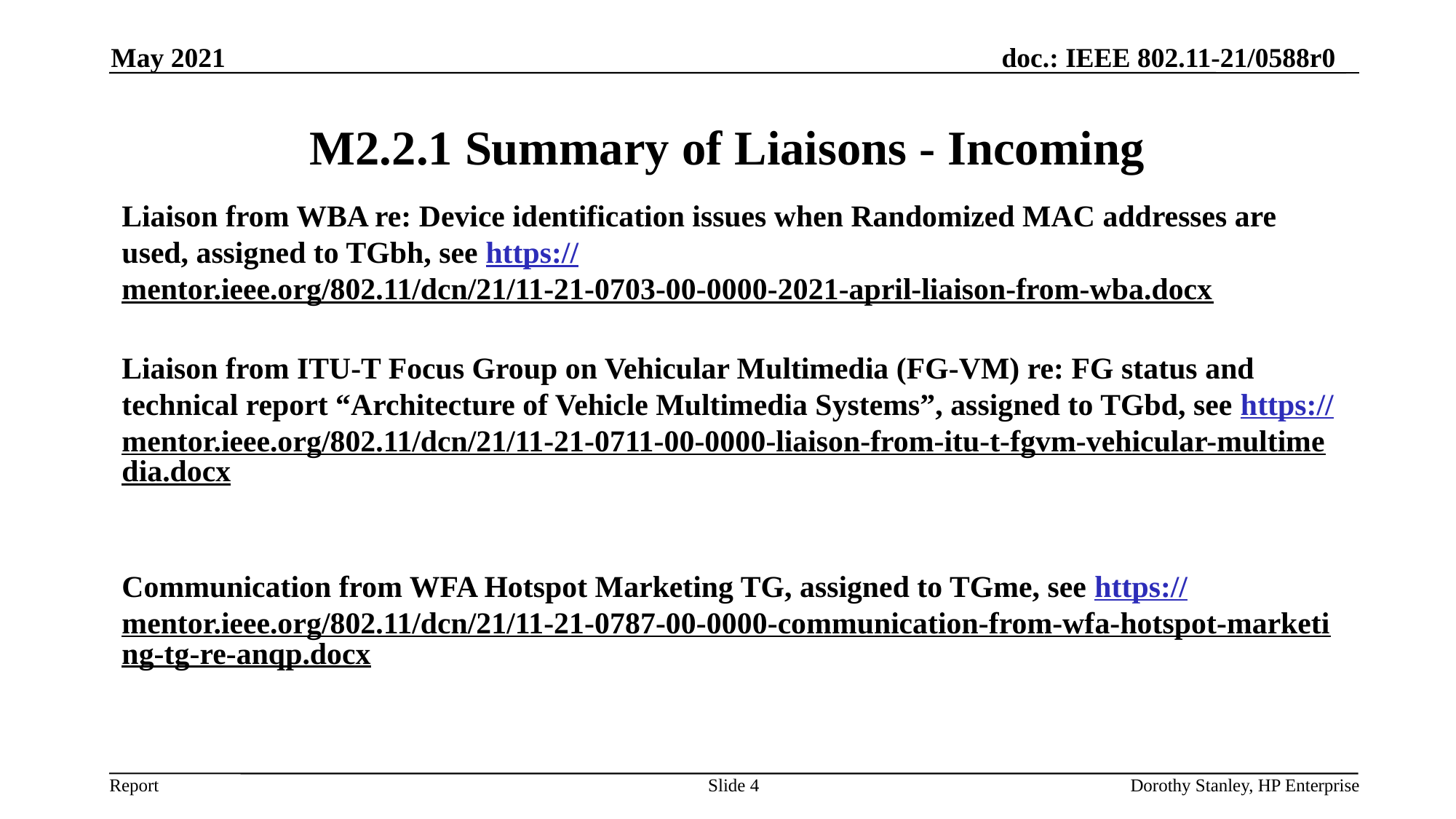

May 2021
# M2.2.1 Summary of Liaisons - Incoming
Liaison from WBA re: Device identification issues when Randomized MAC addresses are used, assigned to TGbh, see https://mentor.ieee.org/802.11/dcn/21/11-21-0703-00-0000-2021-april-liaison-from-wba.docx
Liaison from ITU-T Focus Group on Vehicular Multimedia (FG-VM) re: FG status and technical report “Architecture of Vehicle Multimedia Systems”, assigned to TGbd, see https://mentor.ieee.org/802.11/dcn/21/11-21-0711-00-0000-liaison-from-itu-t-fgvm-vehicular-multimedia.docx
Communication from WFA Hotspot Marketing TG, assigned to TGme, see https://mentor.ieee.org/802.11/dcn/21/11-21-0787-00-0000-communication-from-wfa-hotspot-marketing-tg-re-anqp.docx
Slide 4
Dorothy Stanley, HP Enterprise